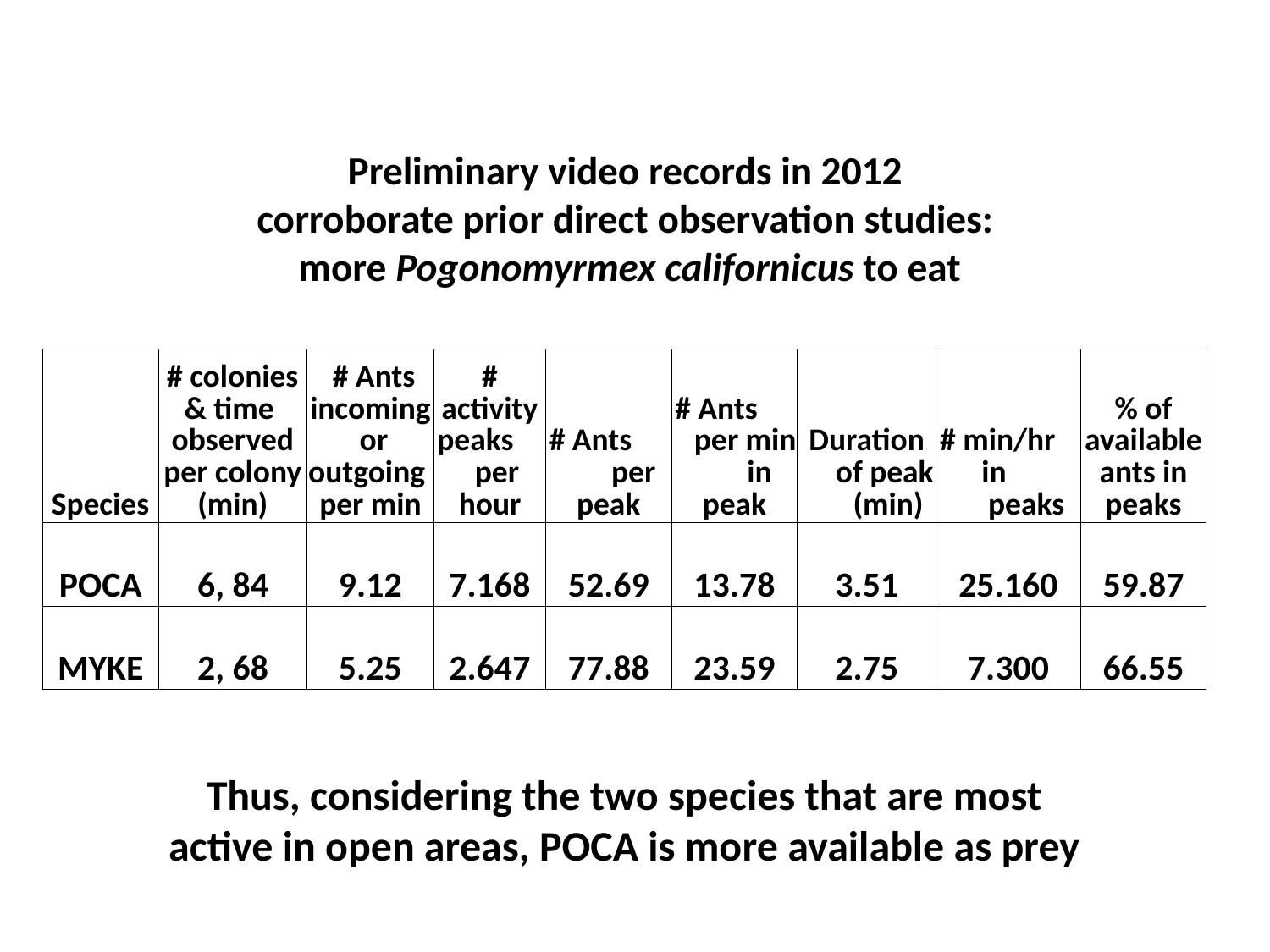

# Preliminary video records in 2012 corroborate prior direct observation studies: more Pogonomyrmex californicus to eat
| Species | # colonies & time observed per colony (min) | # Ants incoming or outgoing per min | # activity peaks per hour | # Ants per peak | # Ants per min in peak | Duration of peak (min) | # min/hr in peaks | % of available ants in peaks |
| --- | --- | --- | --- | --- | --- | --- | --- | --- |
| POCA | 6, 84 | 9.12 | 7.168 | 52.69 | 13.78 | 3.51 | 25.160 | 59.87 |
| MYKE | 2, 68 | 5.25 | 2.647 | 77.88 | 23.59 | 2.75 | 7.300 | 66.55 |
|  |  |  |  |  |  |  |  |  |
Thus, considering the two species that are most active in open areas, POCA is more available as prey